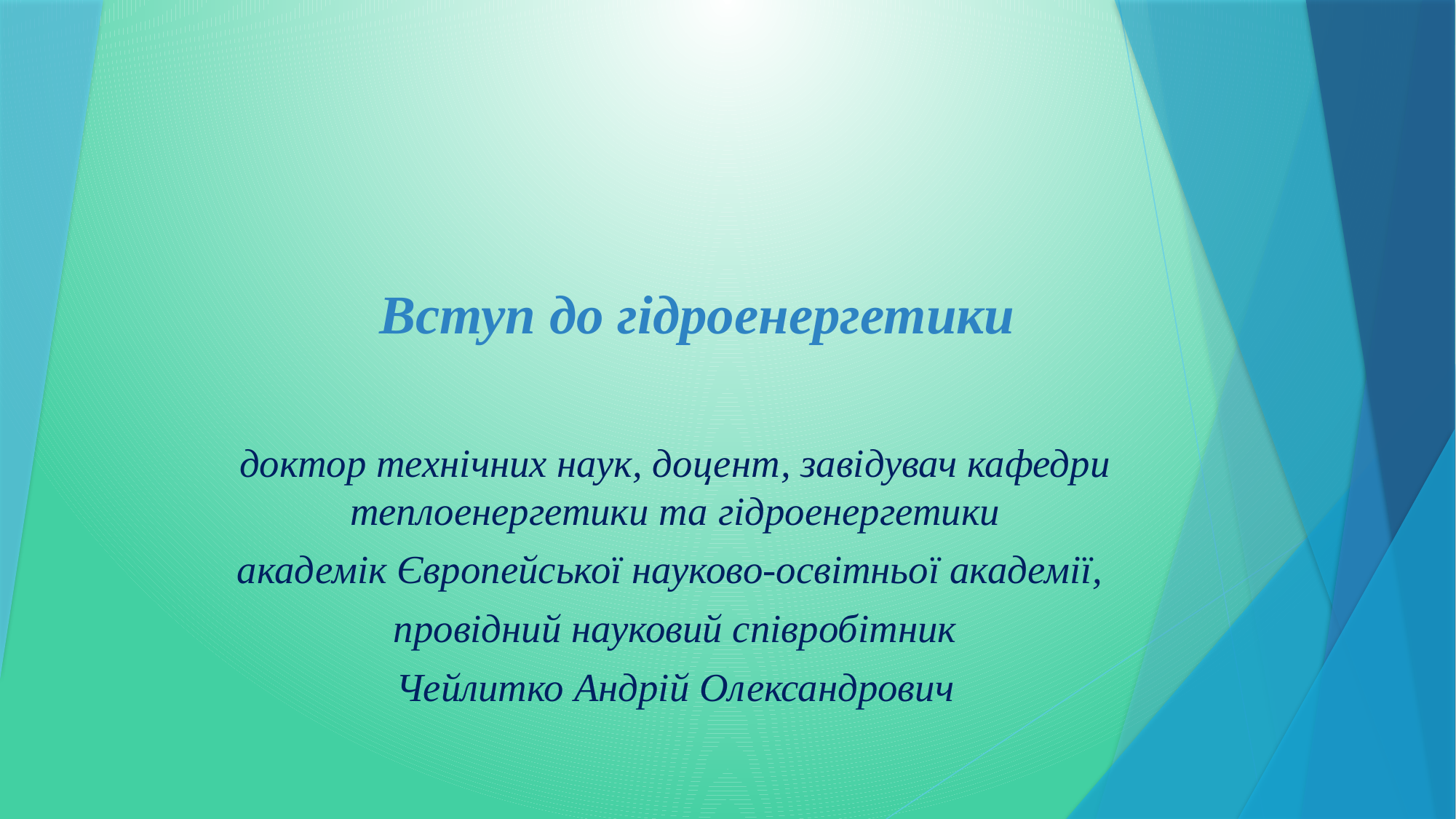

# Вступ до гідроенергетики
доктор технічних наук, доцент, завідувач кафедри теплоенергетики та гідроенергетики
академік Європейської науково-освітньої академії,
провідний науковий співробітник
Чейлитко Андрій Олександрович